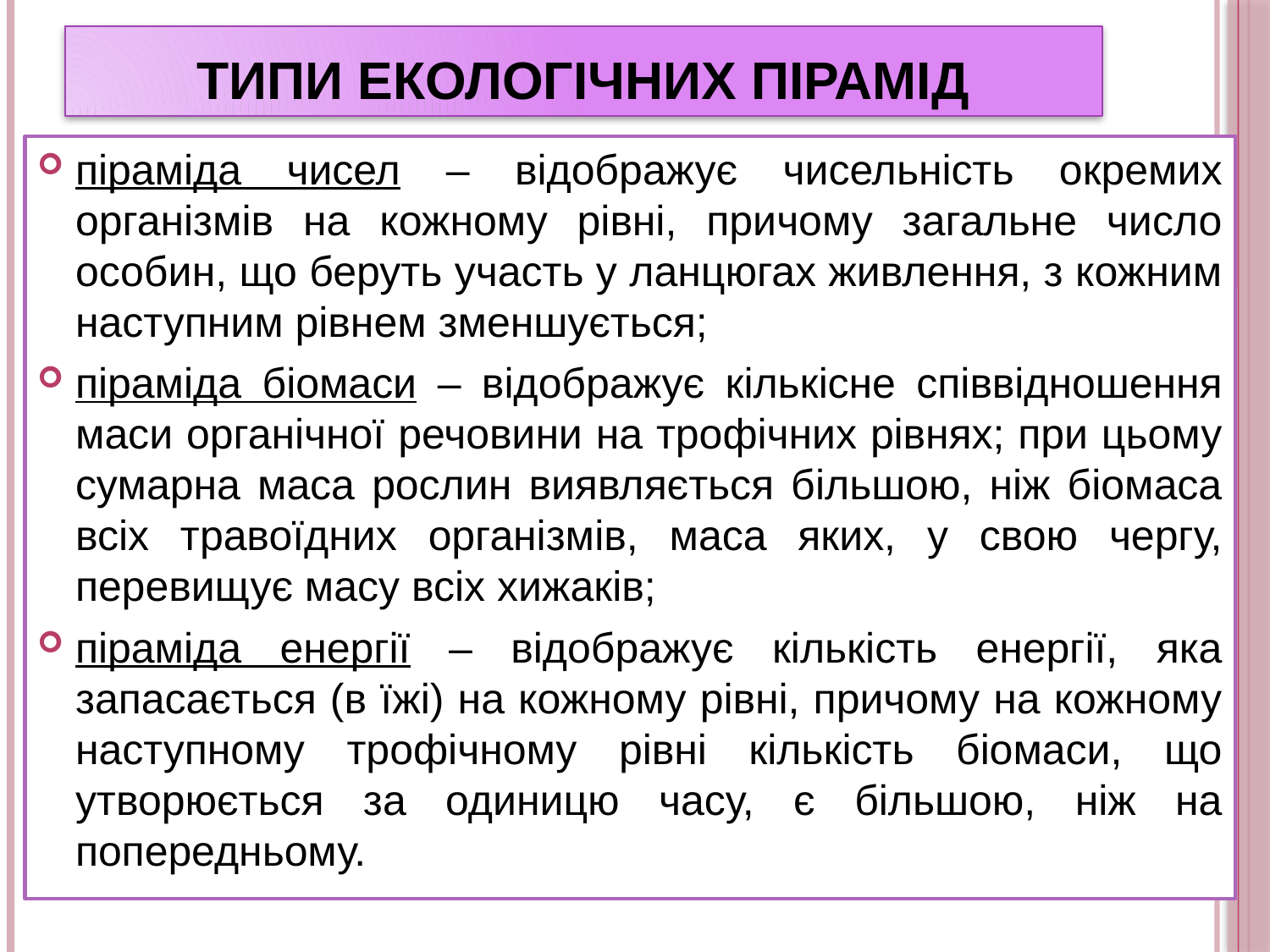

# Типи екологічних пірамід
піраміда чисел – відображує чисельність окремих організмів на кожному рівні, причому загальне число особин, що беруть участь у ланцюгах живлення, з кожним наступним рівнем зменшується;
піраміда біомаси – відображує кількісне співвідношення маси органічної речовини на трофічних рівнях; при цьому сумарна маса рослин виявляється більшою, ніж біомаса всіх травоїдних організмів, маса яких, у свою чергу, перевищує масу всіх хижаків;
піраміда енергії – відображує кількість енергії, яка запасається (в їжі) на кожному рівні, причому на кожному наступному трофічному рівні кількість біомаси, що утворюється за одиницю часу, є більшою, ніж на попередньому.